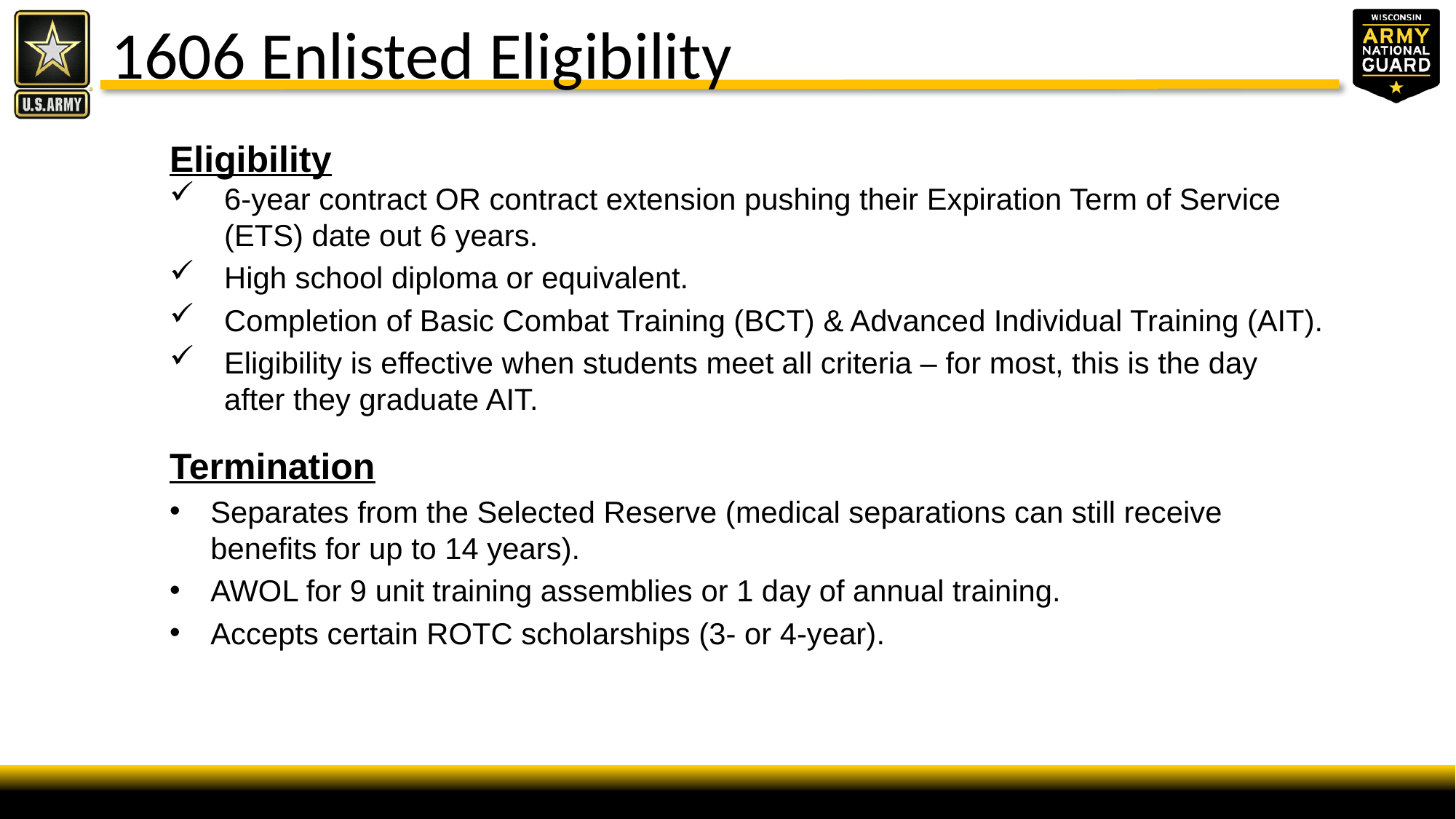

1606 Enlisted Eligibility
Eligibility
6-year contract OR contract extension pushing their Expiration Term of Service (ETS) date out 6 years.
High school diploma or equivalent.
Completion of Basic Combat Training (BCT) & Advanced Individual Training (AIT).
Eligibility is effective when students meet all criteria – for most, this is the day after they graduate AIT.

Termination
Separates from the Selected Reserve (medical separations can still receive benefits for up to 14 years).
AWOL for 9 unit training assemblies or 1 day of annual training.
Accepts certain ROTC scholarships (3- or 4-year).